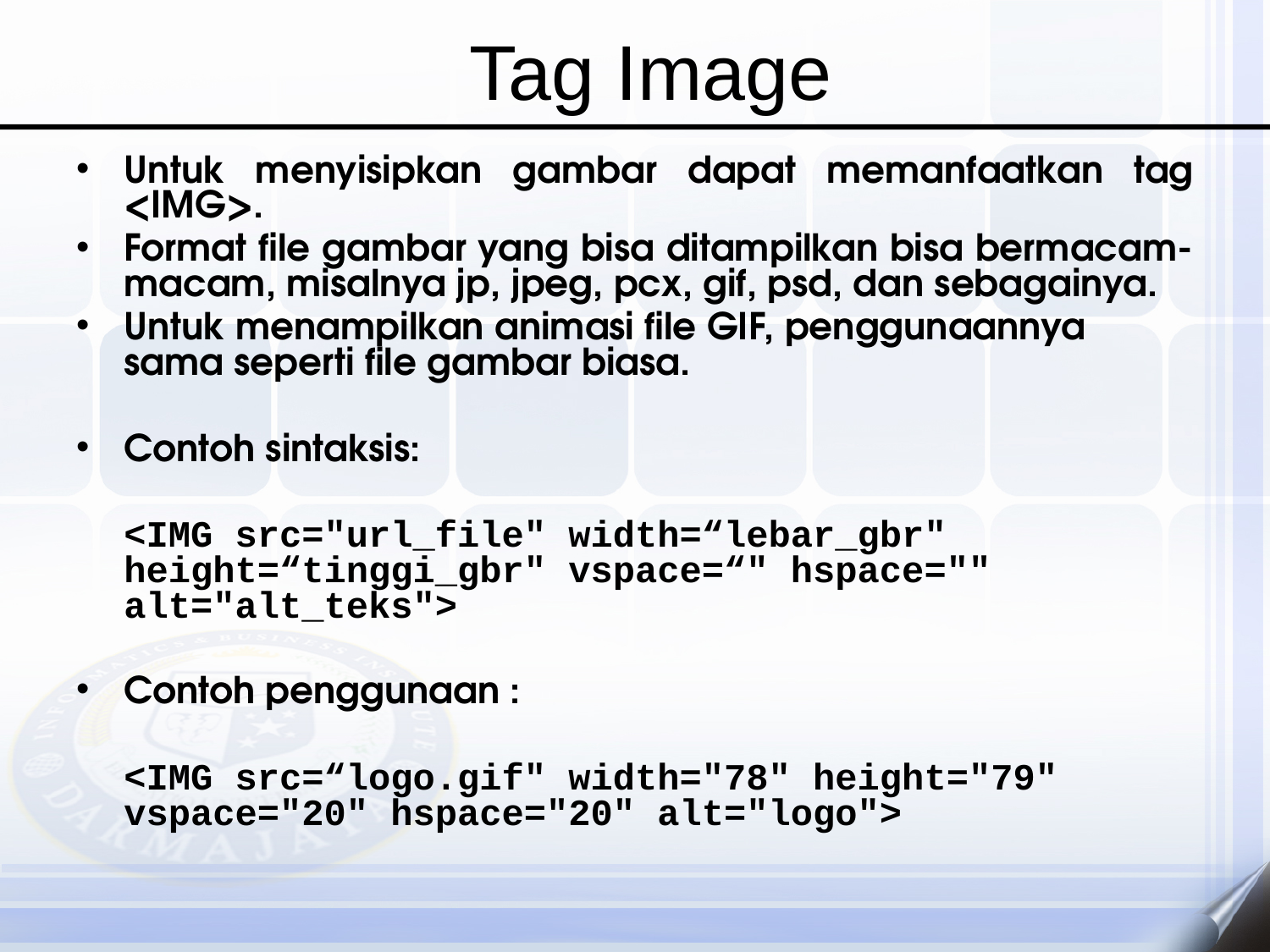

# Tag Image

Untuk menyisipkan gambar dapat memanfaatkan tag <IMG>.
Format file gambar yang bisa ditampilkan bisa bermacam-macam, misalnya jp, jpeg, pcx, gif, psd, dan sebagainya.
Untuk menampilkan animasi file GIF, penggunaannya sama seperti file gambar biasa.

Contoh sintaksis:

	<IMG src="url_file" width=“lebar_gbr" height=“tinggi_gbr" vspace=“" hspace="" alt="alt_teks">

Contoh penggunaan :

	<IMG src=“logo.gif" width="78" height="79" vspace="20" hspace="20" alt="logo">